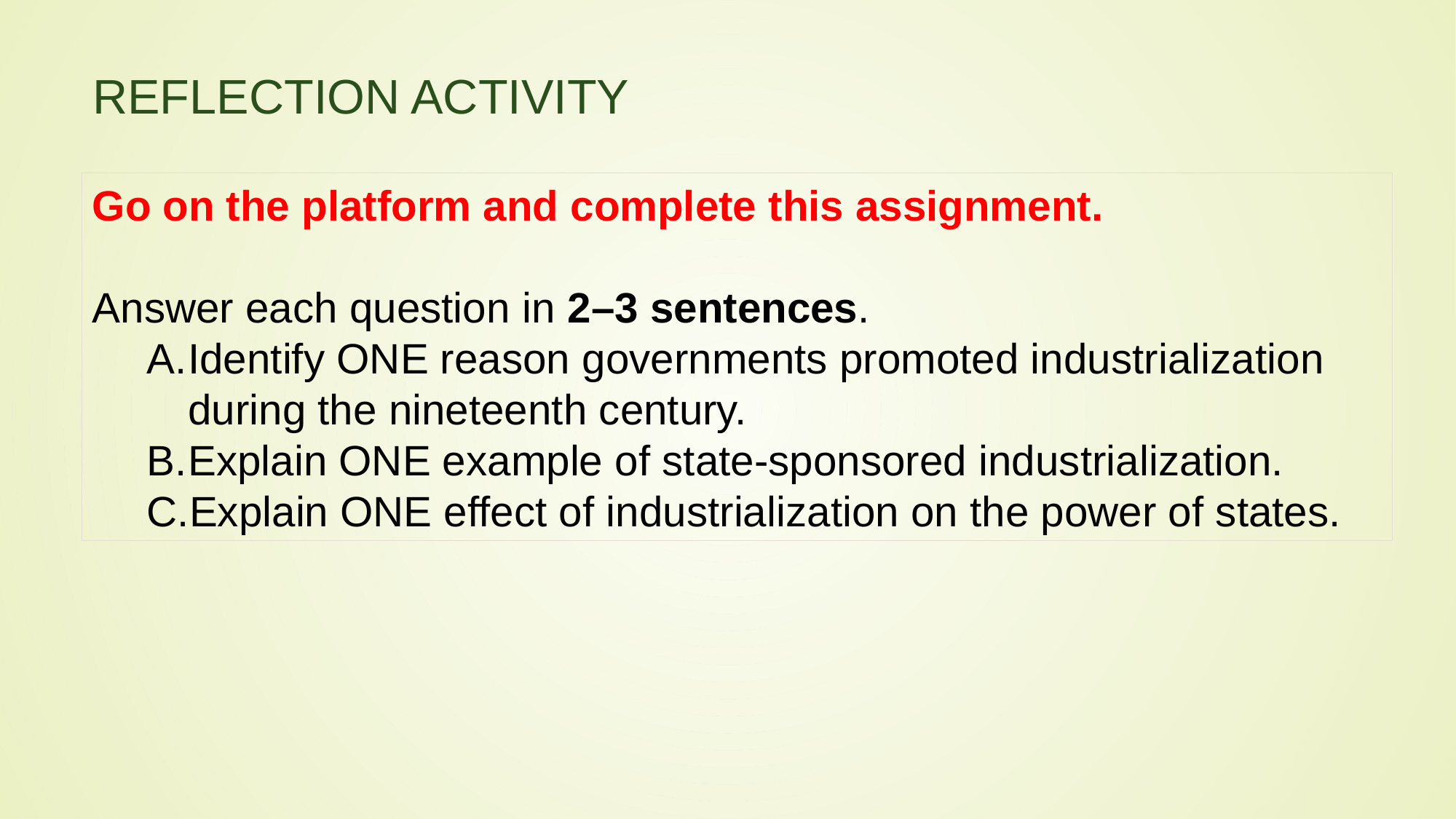

# Reflection Activity
Go on the platform and complete this assignment.

Answer each question in 2–3 sentences.
Identify ONE reason governments promoted industrialization during the nineteenth century.
Explain ONE example of state-sponsored industrialization.
Explain ONE effect of industrialization on the power of states.